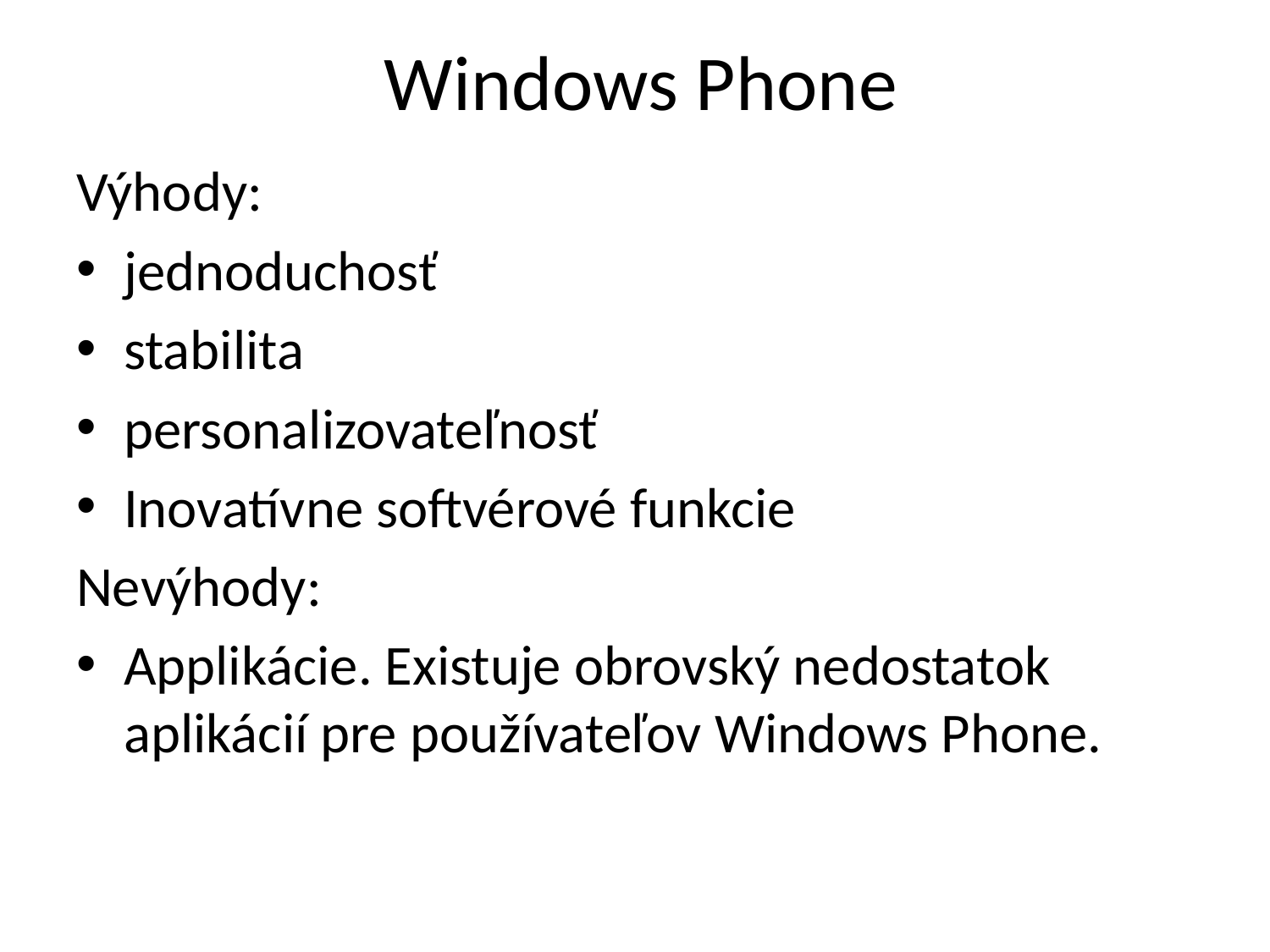

# Windows Phone
Výhody:
jednoduchosť
stabilita
personalizovateľnosť
Inovatívne softvérové funkcie
Nevýhody:
Applikácie. Existuje obrovský nedostatok aplikácií pre používateľov Windows Phone.